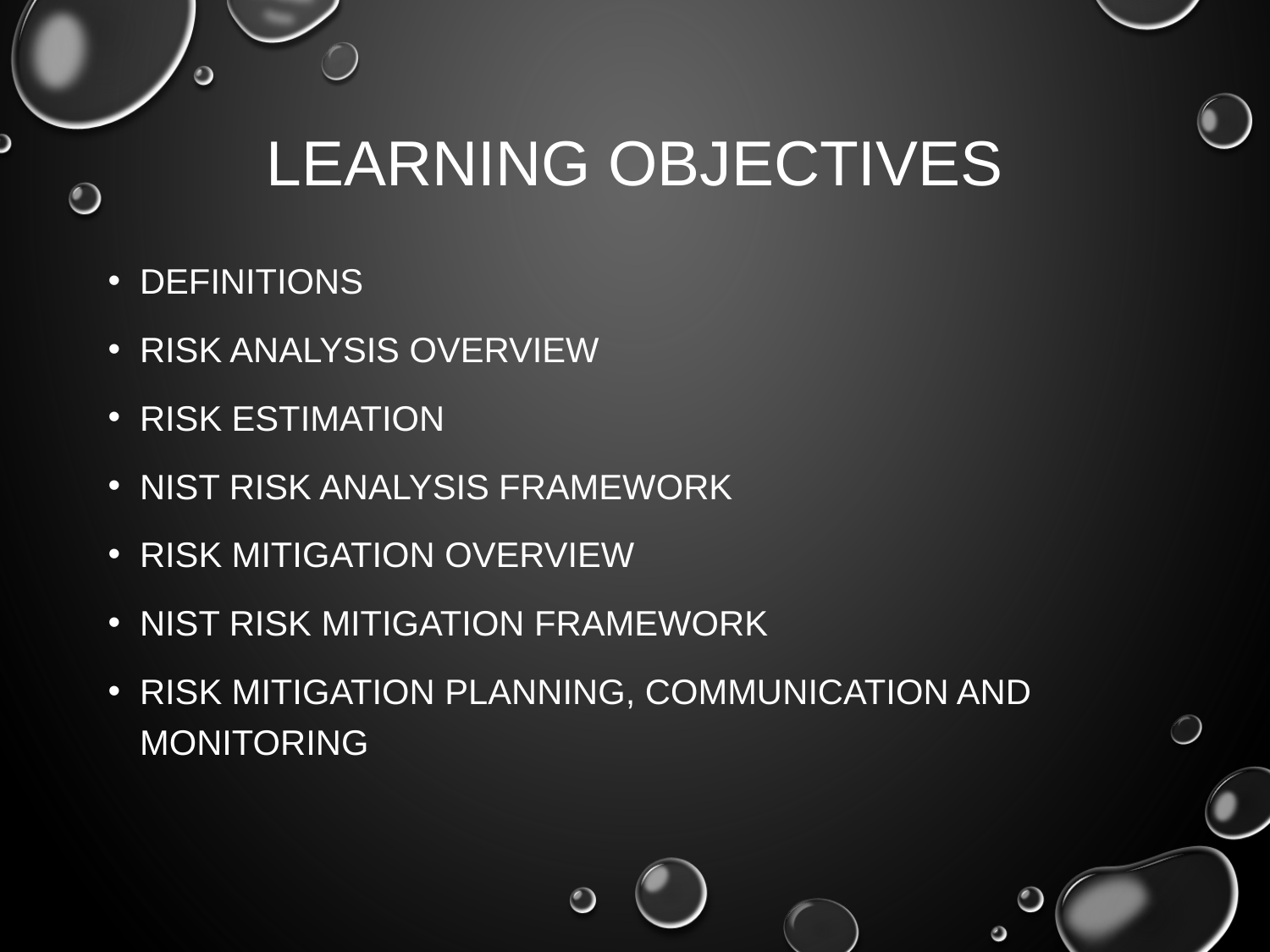

# Learning Objectives
Definitions
Risk Analysis Overview
Risk Estimation
NIST Risk Analysis Framework
Risk Mitigation Overview
NIST Risk Mitigation Framework
Risk Mitigation Planning, communication and monitoring